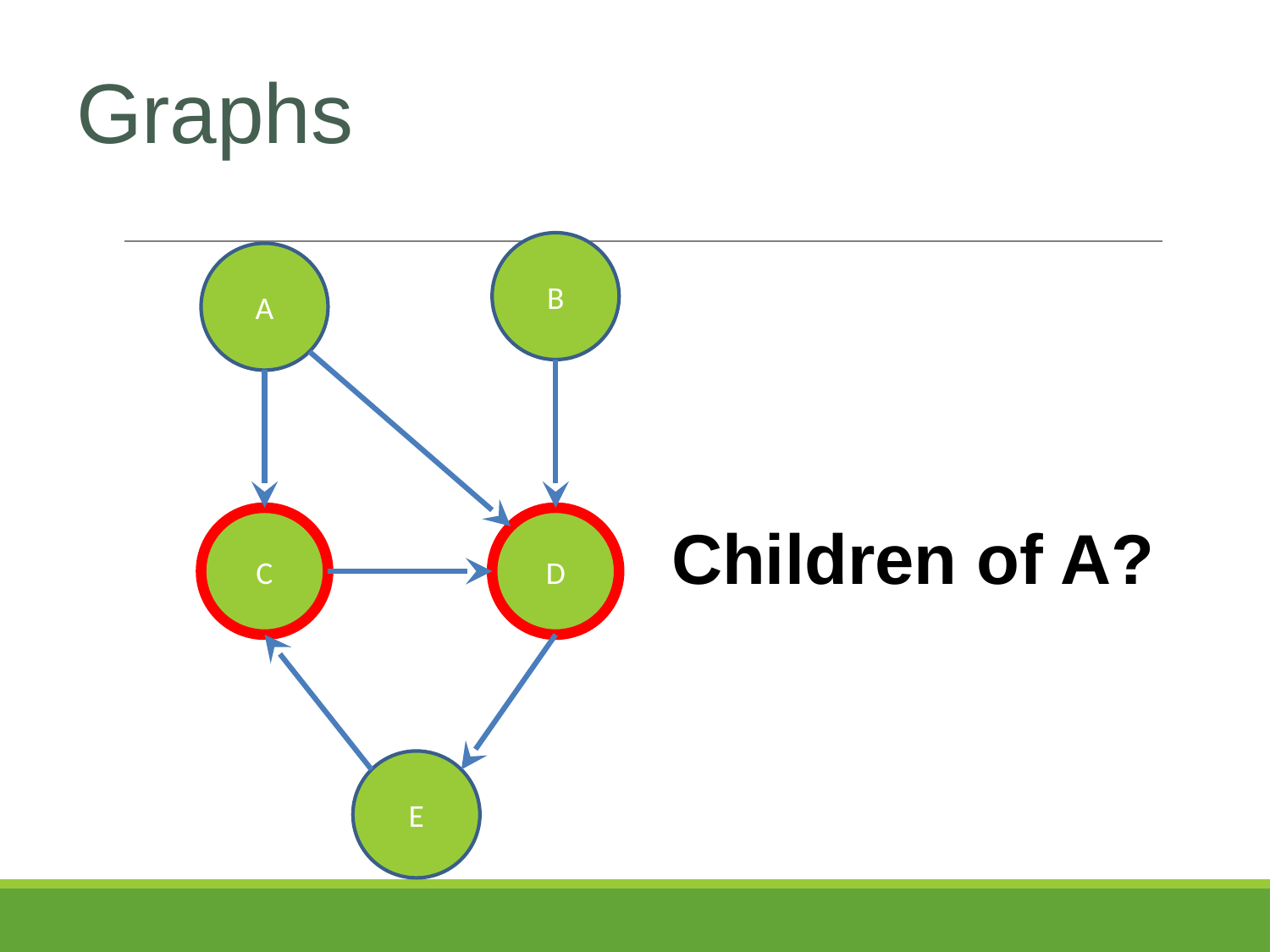

# Graphs
B
A
C
D
Children of A?
E